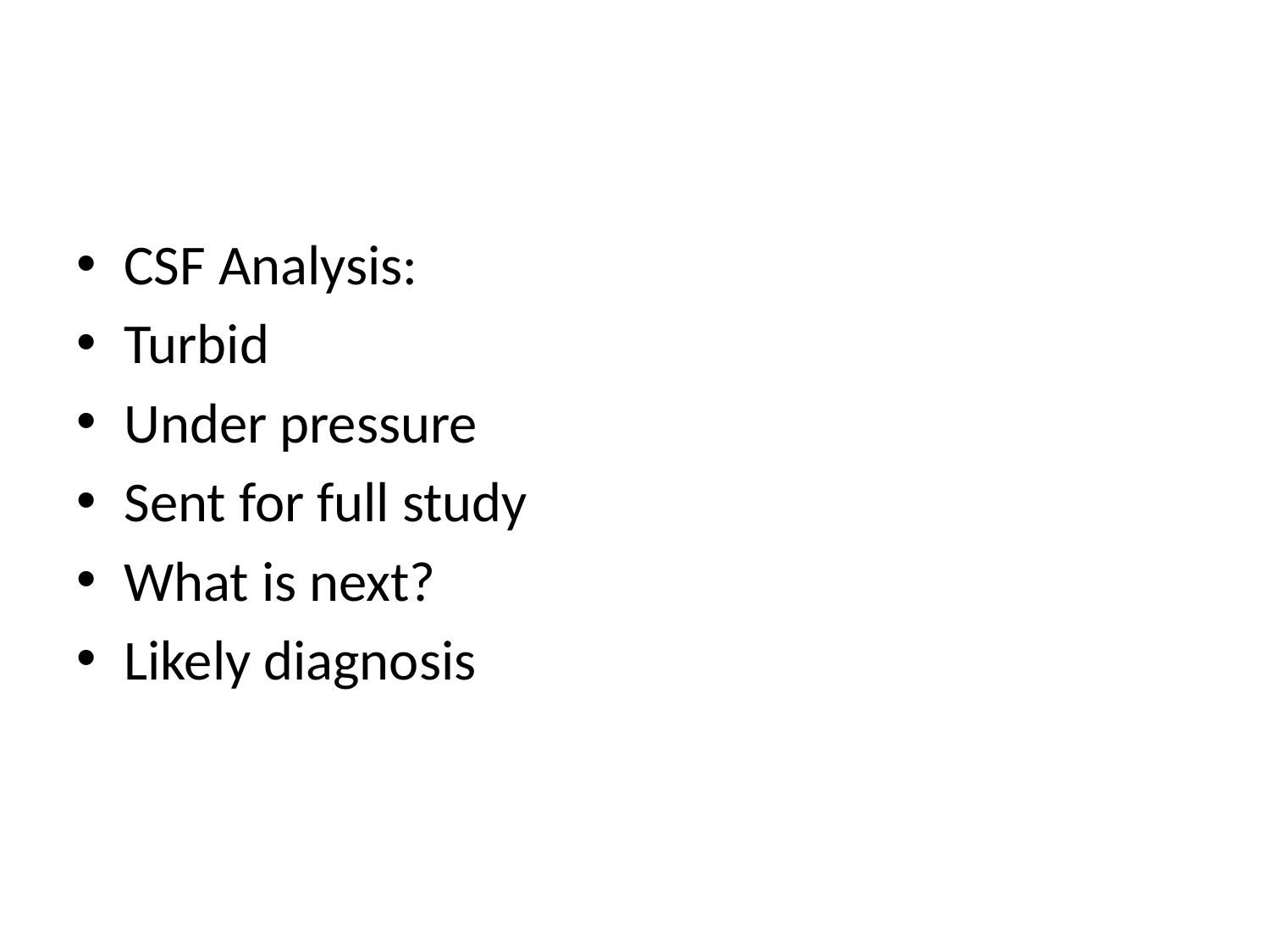

#
CSF Analysis:
Turbid
Under pressure
Sent for full study
What is next?
Likely diagnosis